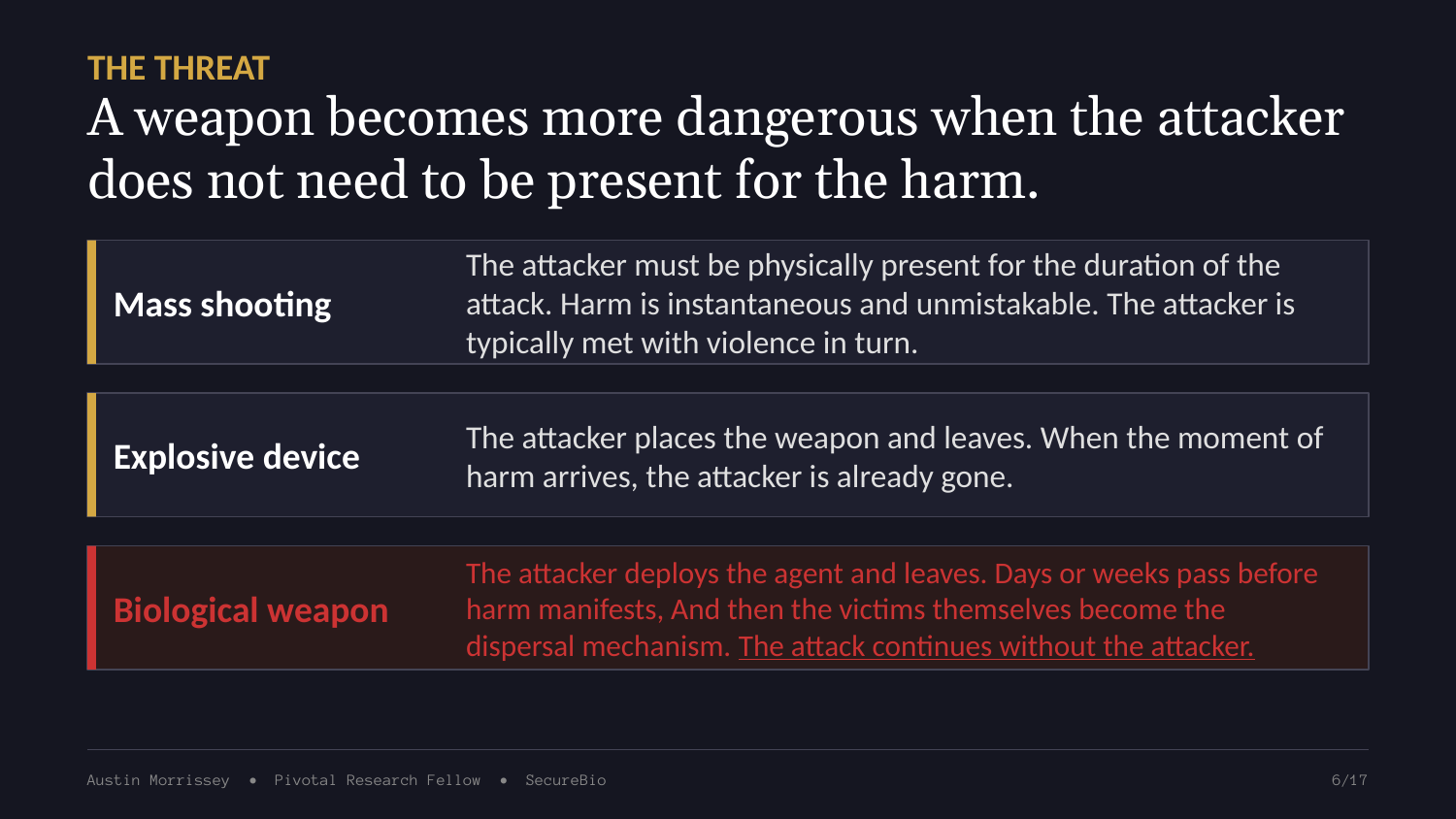

THE THREAT
A weapon becomes more dangerous when the attacker does not need to be present for the harm.

The attacker must be physically present for the duration of the attack. Harm is instantaneous and unmistakable. The attacker is typically met with violence in turn.
Mass shooting

The attacker places the weapon and leaves. When the moment of harm arrives, the attacker is already gone.
Explosive device

The attacker deploys the agent and leaves. Days or weeks pass before harm manifests, And then the victims themselves become the dispersal mechanism. The attack continues without the attacker.
Biological weapon
Austin Morrissey  •  Pivotal Research Fellow  •  SecureBio
6/17